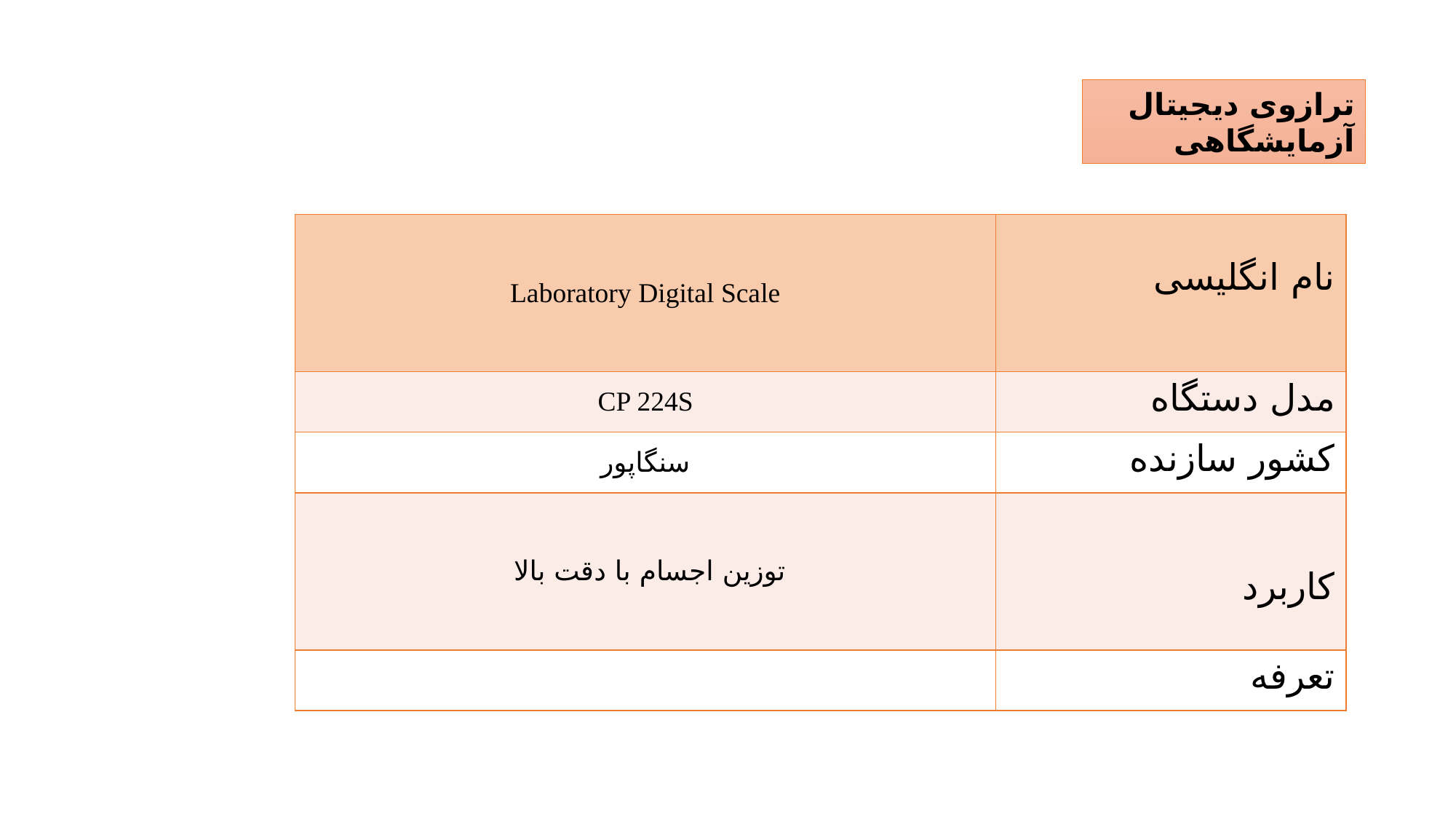

ترازوی دیجیتال آزمایشگاهی
| Laboratory Digital Scale | نام انگلیسی |
| --- | --- |
| CP 224S | مدل دستگاه |
| سنگاپور | کشور سازنده |
| توزین اجسام با دقت بالا | کاربرد |
|  | تعرفه |